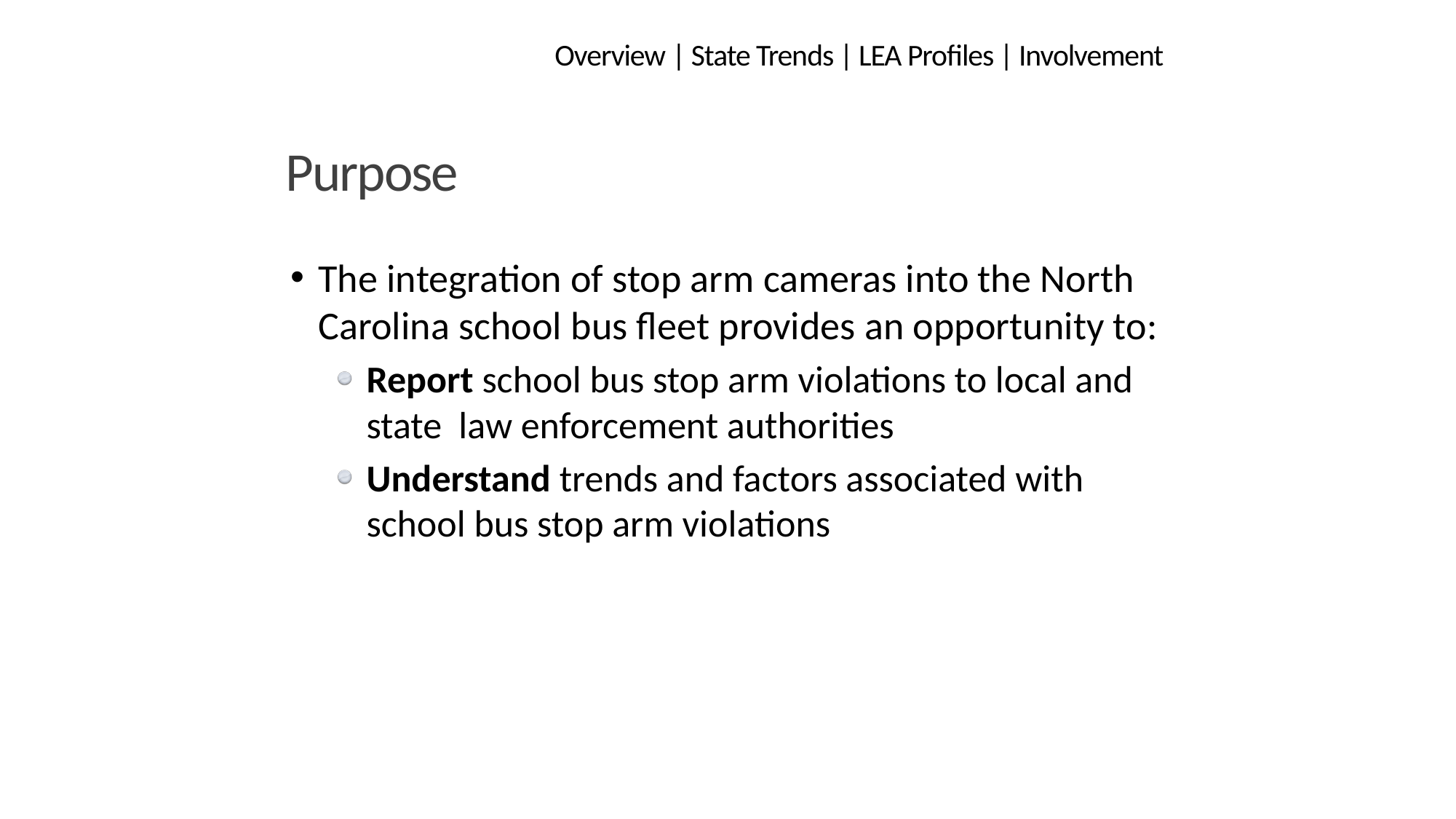

Purpose
# Overview | State Trends | LEA Profiles | Involvement
The integration of stop arm cameras into the North Carolina school bus fleet provides an opportunity to:
Report school bus stop arm violations to local and state  law enforcement authorities
Understand trends and factors associated with school bus stop arm violations